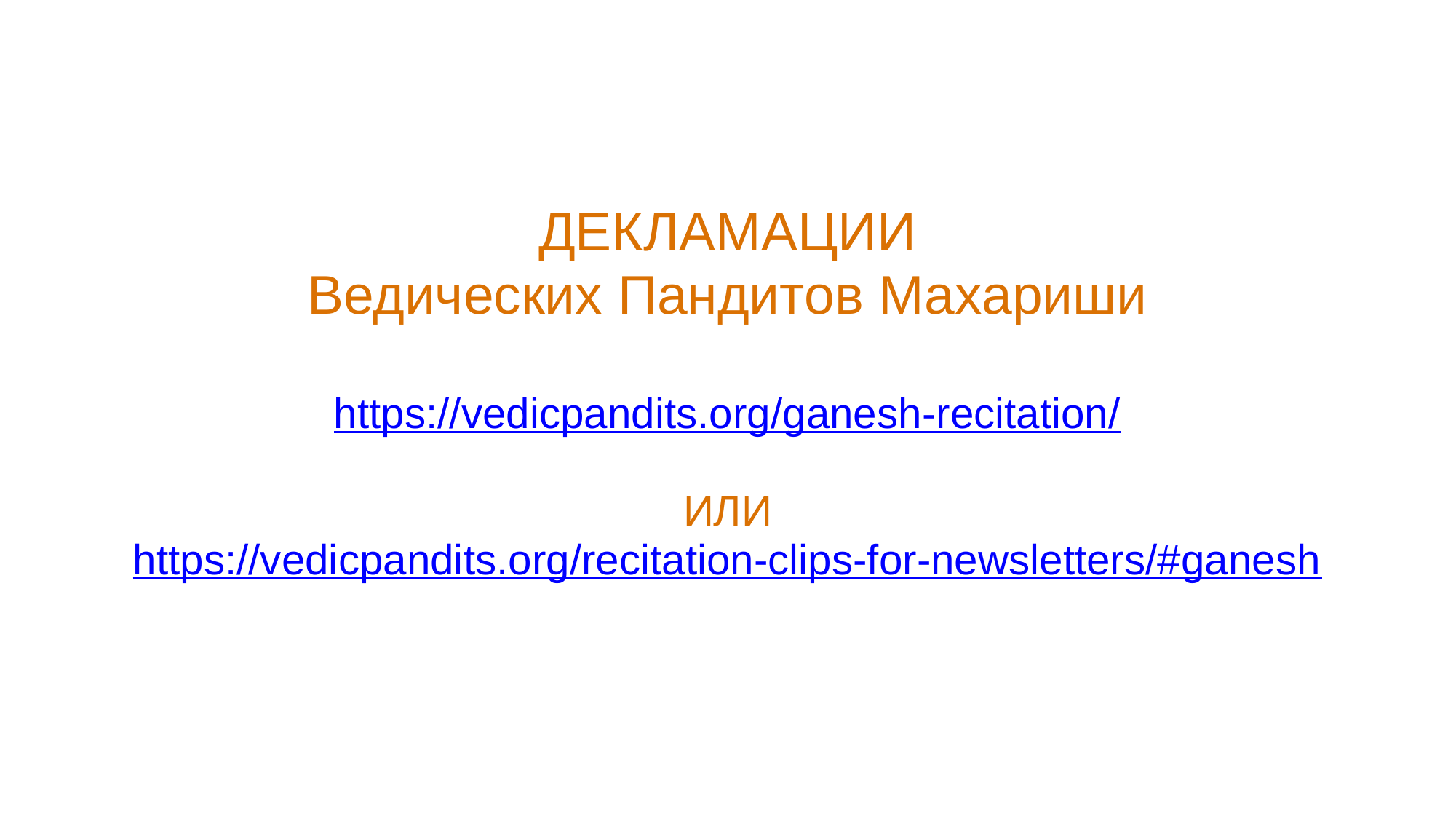

ДЕКЛАМАЦИИ
Ведических Пандитов Махариши

https://vedicpandits.org/ganesh-recitation/

ИЛИ
https://vedicpandits.org/recitation-clips-for-newsletters/#ganesh